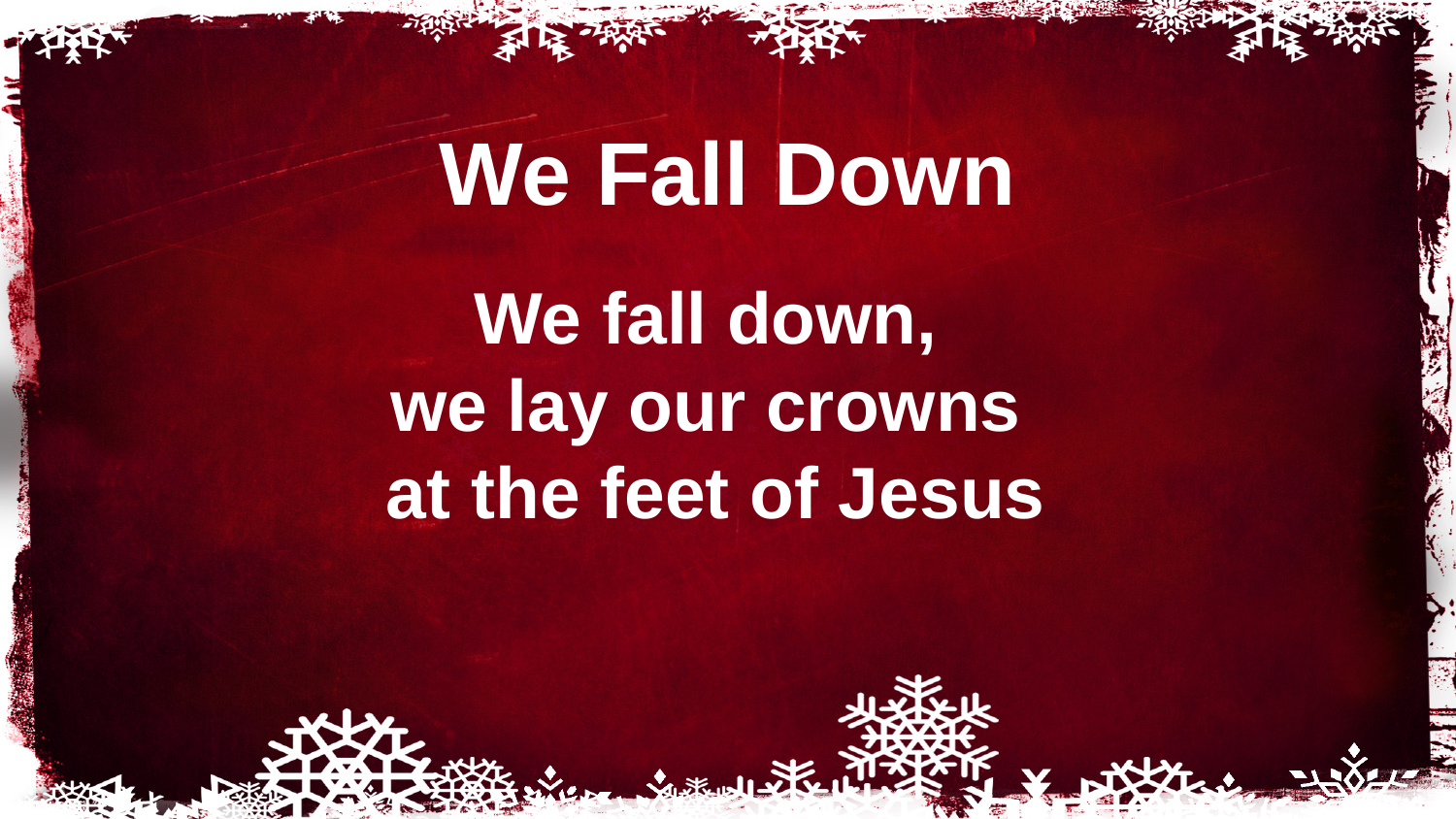

# We Fall Down
We fall down,
we lay our crowns
at the feet of Jesus